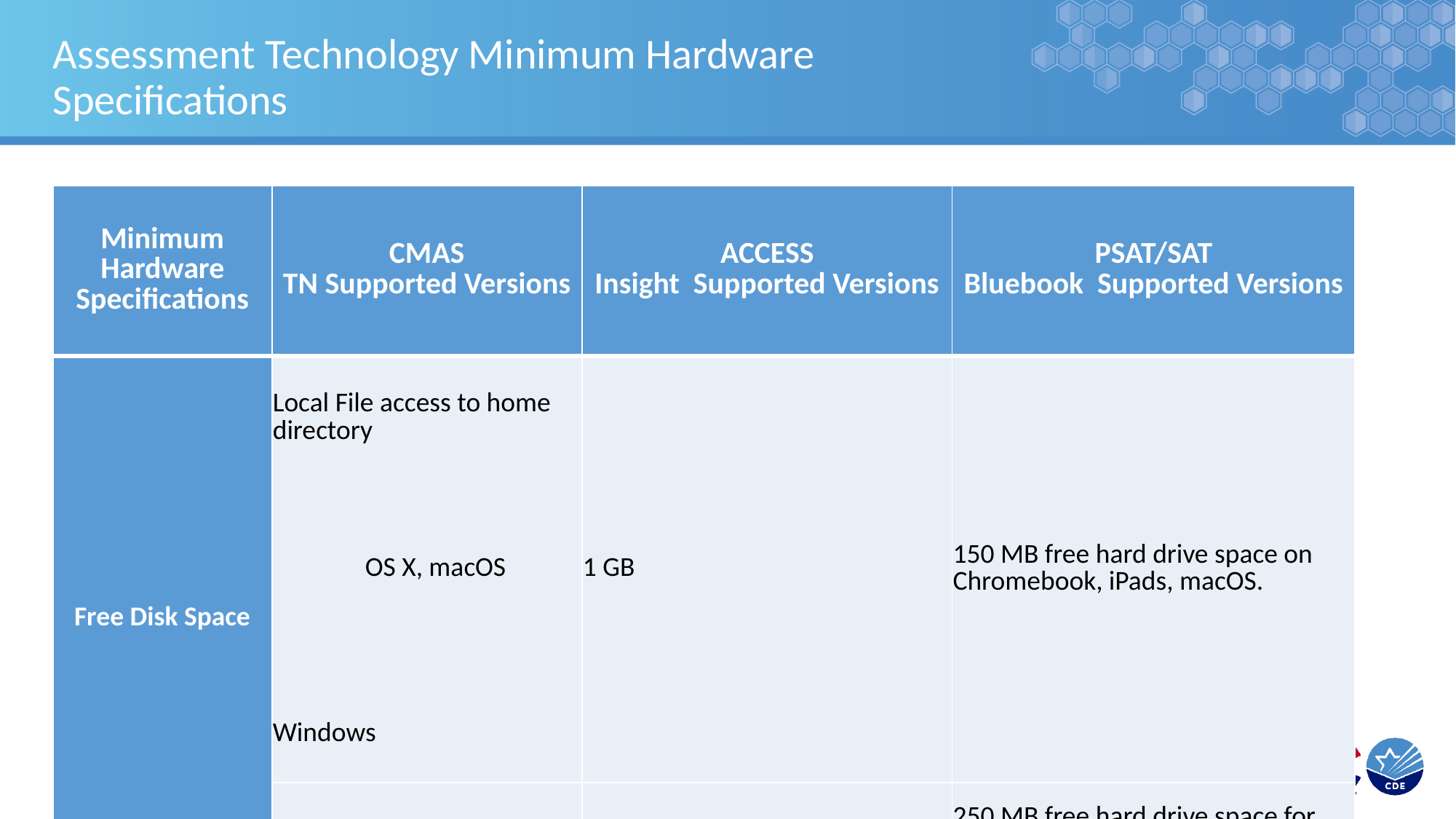

# Assessment Technology Minimum Hardware Specifications
| Minimum Hardware Specifications | CMAS TN Supported Versions | ACCESS Insight Supported Versions | PSAT/SAT Bluebook Supported Versions |
| --- | --- | --- | --- |
| Free Disk Space | Local File access to home directory OS X, macOS Windows | 1 GB | 150 MB free hard drive space on Chromebook, iPads, macOS. |
|  |  |  | 250 MB free hard drive space for Windows device. |
| Screen Size | 9.5-in | 9.5-in | 10 inches on Desktops and Laptops, 8 inches on tablets. |
| Resolution | 1024 x 768 | 1024 x 768 | 1024 x 768 |

Stable channel update for Chrome OS
Stable channel update for Chrome OS